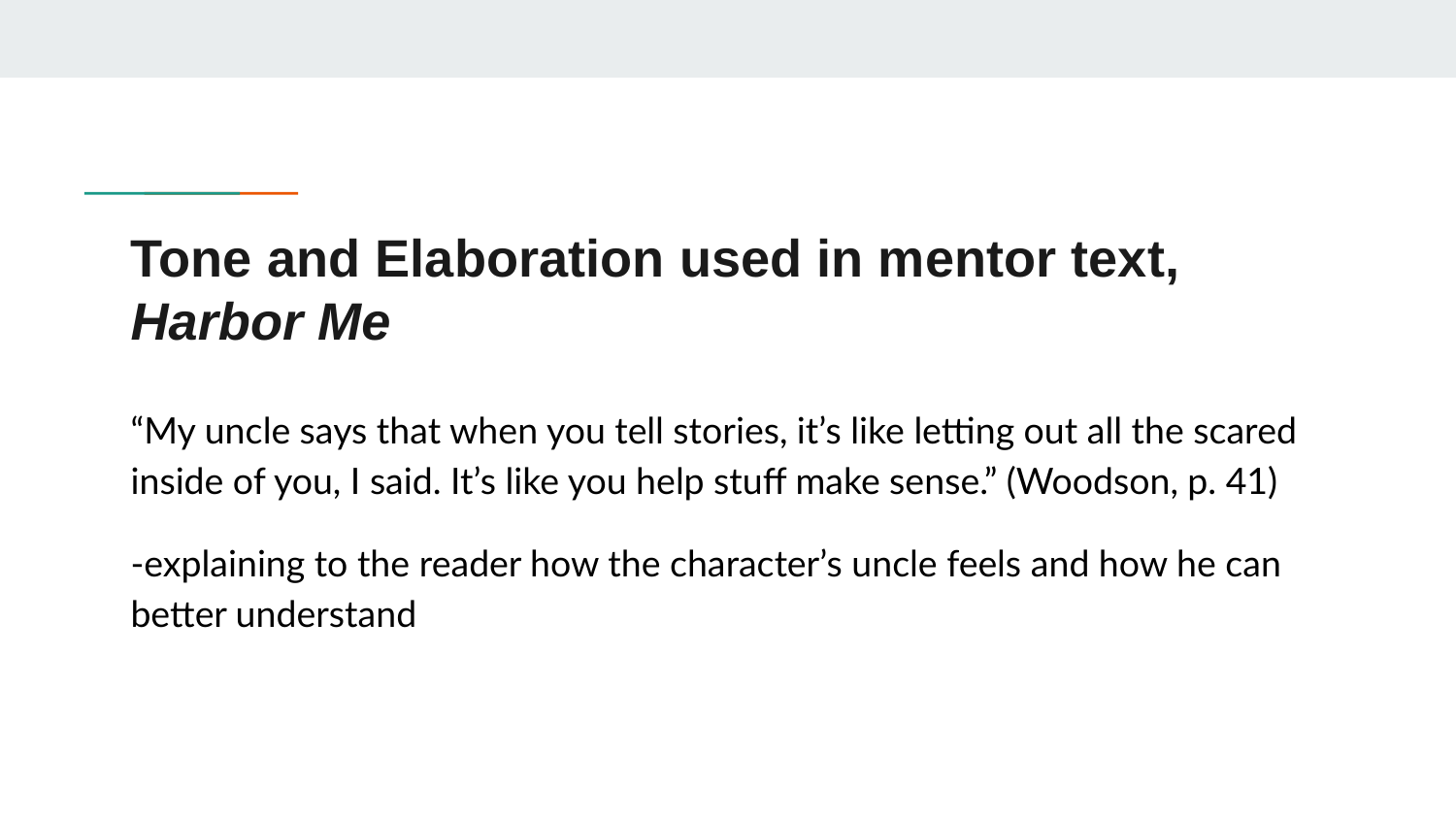

# Tone and Elaboration used in mentor text, Harbor Me
“My uncle says that when you tell stories, it’s like letting out all the scared inside of you, I said. It’s like you help stuff make sense.” (Woodson, p. 41)
-explaining to the reader how the character’s uncle feels and how he can better understand